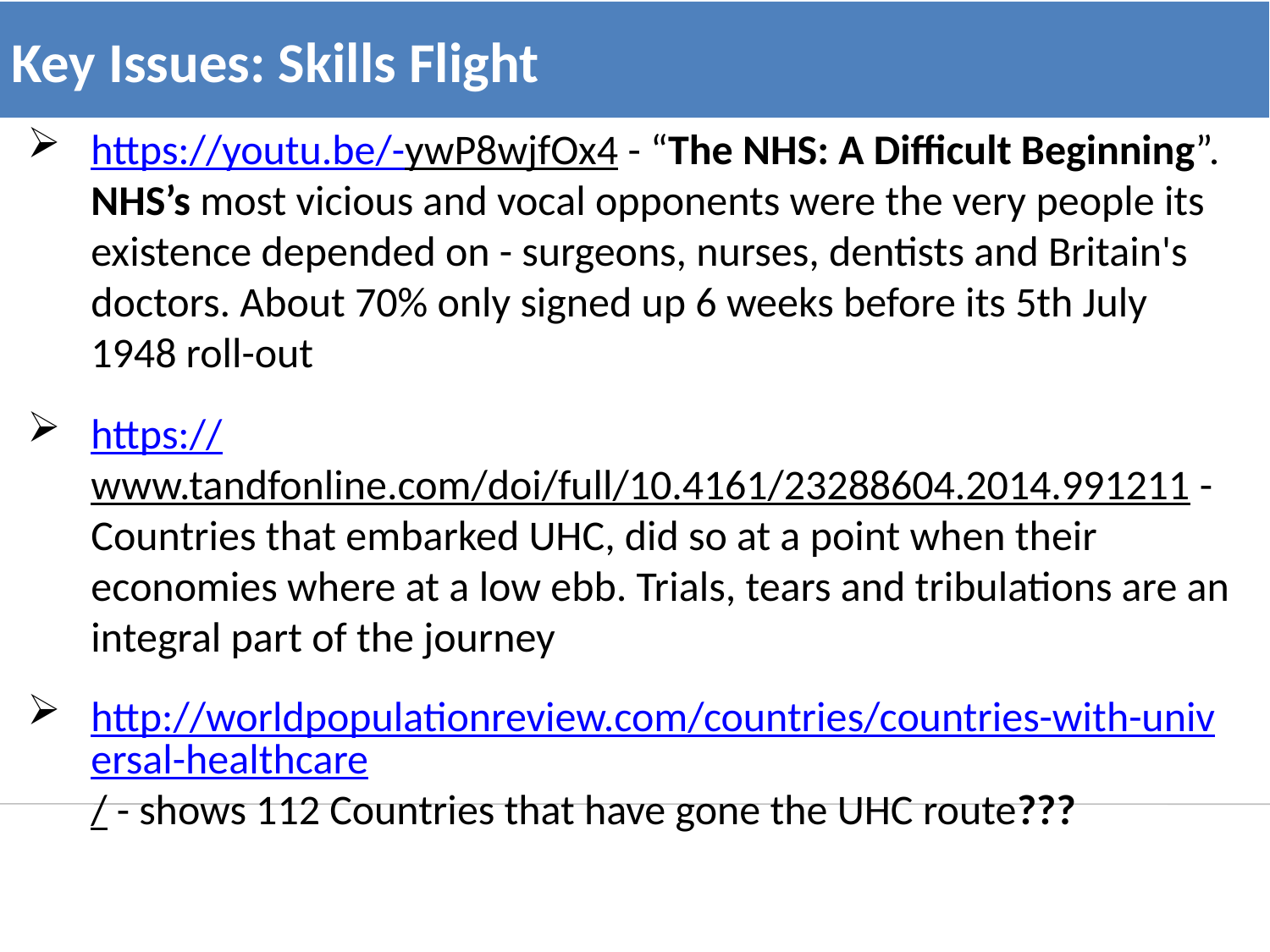

Key Issues: Skills Flight
https://youtu.be/-ywP8wjfOx4 - “The NHS: A Difficult Beginning”. NHS’s most vicious and vocal opponents were the very people its existence depended on - surgeons, nurses, dentists and Britain's doctors. About 70% only signed up 6 weeks before its 5th July 1948 roll-out

https://www.tandfonline.com/doi/full/10.4161/23288604.2014.991211 - Countries that embarked UHC, did so at a point when their economies where at a low ebb. Trials, tears and tribulations are an integral part of the journey

http://worldpopulationreview.com/countries/countries-with-universal-healthcare/ - shows 112 Countries that have gone the UHC route???